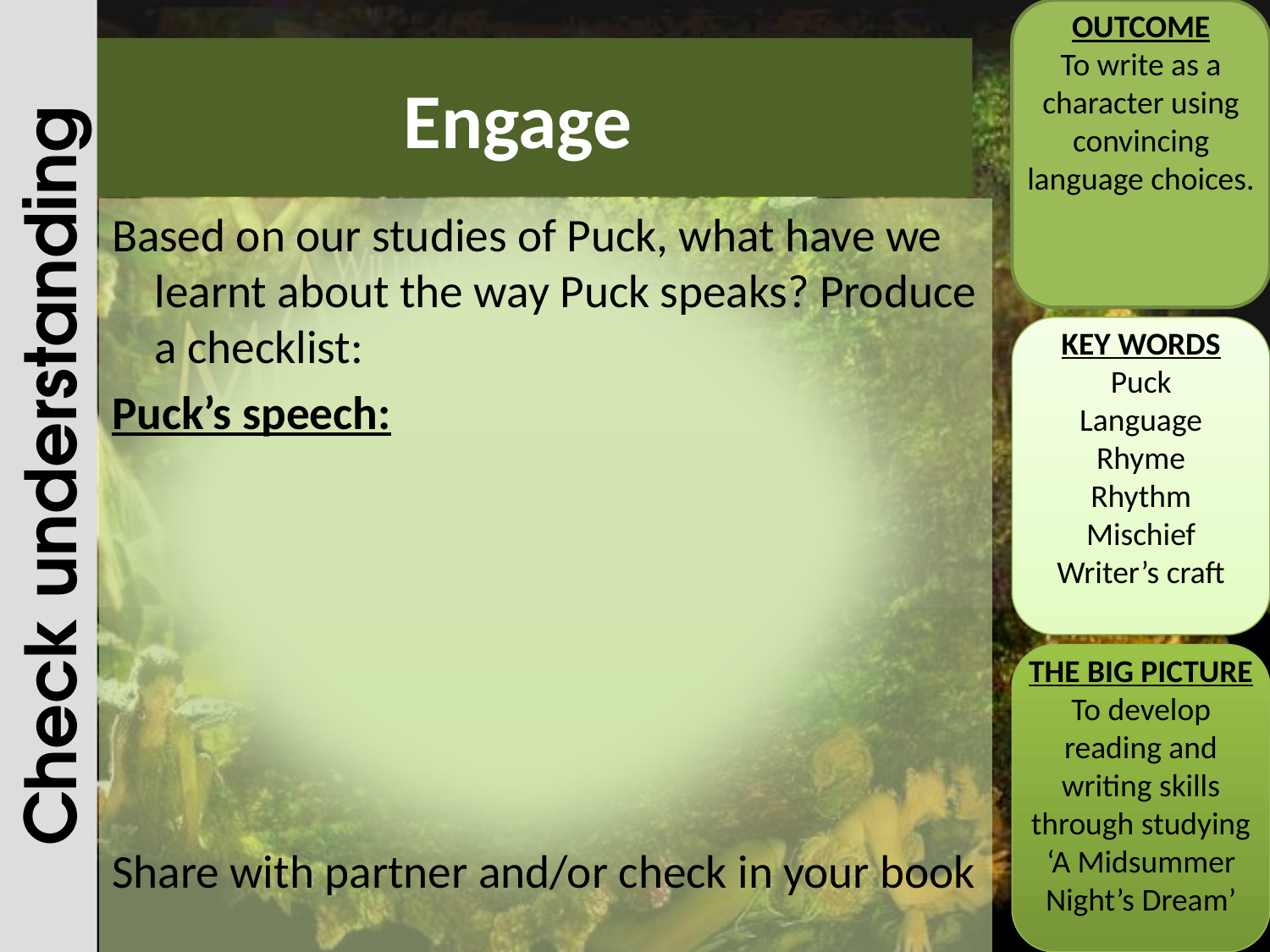

OUTCOME
To write as a character using convincing language choices.
# Engage
Based on our studies of Puck, what have we learnt about the way Puck speaks? Produce a checklist:
Puck’s speech:

Share with partner and/or check in your book
KEY WORDS
Puck
Language
Rhyme
Rhythm
Mischief
Writer’s craft
Check understanding
THE BIG PICTURE
To develop reading and writing skills through studying ‘A Midsummer Night’s Dream’